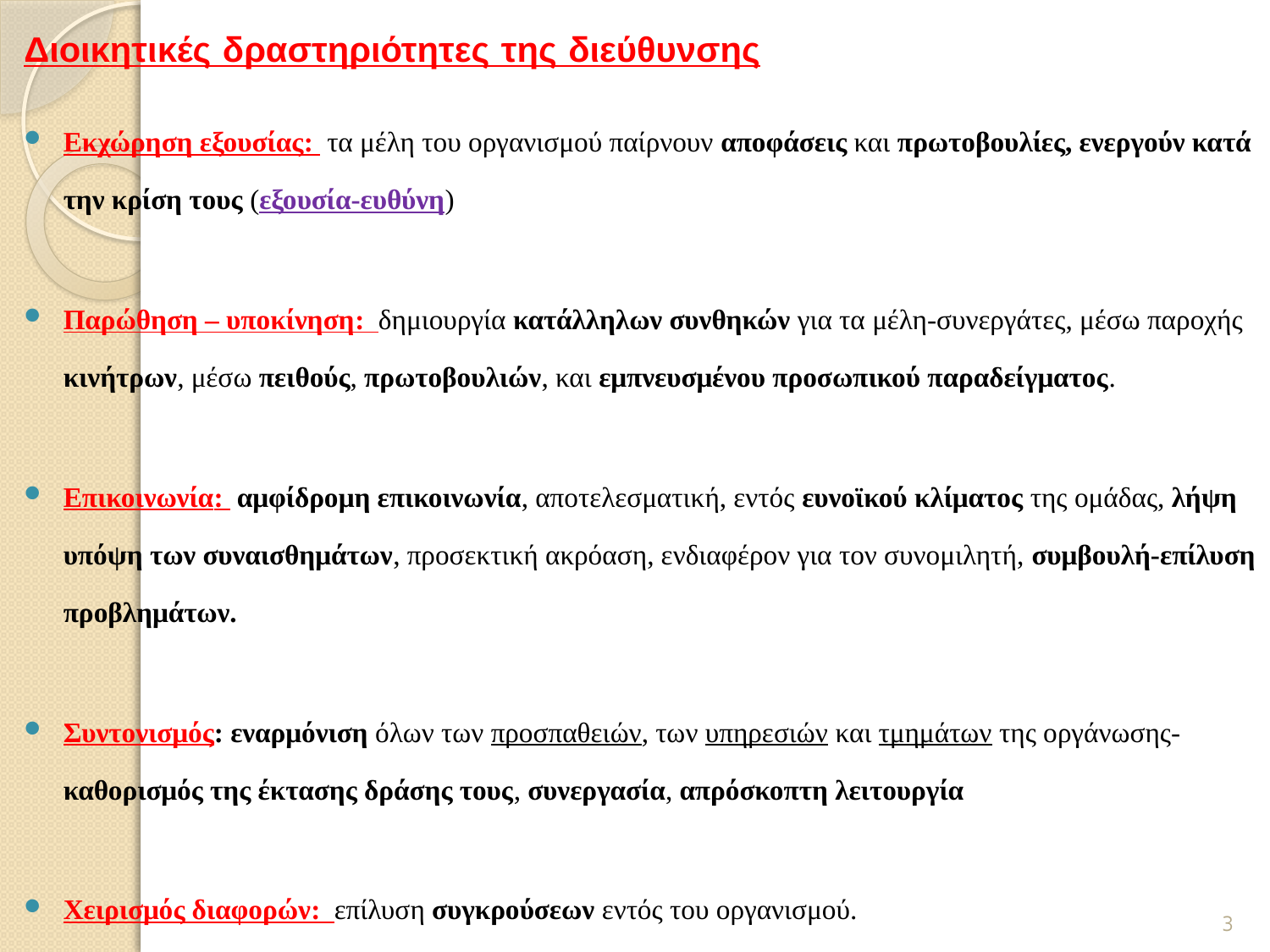

Διοικητικές δραστηριότητες της διεύθυνσης

Εκχώρηση εξουσίας:  τα μέλη του οργανισμού παίρνουν αποφάσεις και πρωτοβουλίες, ενεργούν κατά την κρίση τους (εξουσία-ευθύνη)

Παρώθηση – υποκίνηση:  δημιουργία κατάλληλων συνθηκών για τα μέλη-συνεργάτες, μέσω παροχής κινήτρων, μέσω πειθούς, πρωτοβουλιών, και εμπνευσμένου προσωπικού παραδείγματος.

Επικοινωνία:  αμφίδρομη επικοινωνία, αποτελεσματική, εντός ευνοϊκού κλίματος της ομάδας, λήψη υπόψη των συναισθημάτων, προσεκτική ακρόαση, ενδιαφέρον για τον συνομιλητή, συμβουλή-επίλυση προβλημάτων.

Συντονισμός: εναρμόνιση όλων των προσπαθειών, των υπηρεσιών και τμημάτων της οργάνωσης- καθορισμός της έκτασης δράσης τους, συνεργασία, απρόσκοπτη λειτουργία

Χειρισμός διαφορών:  επίλυση συγκρούσεων εντός του οργανισμού.

3